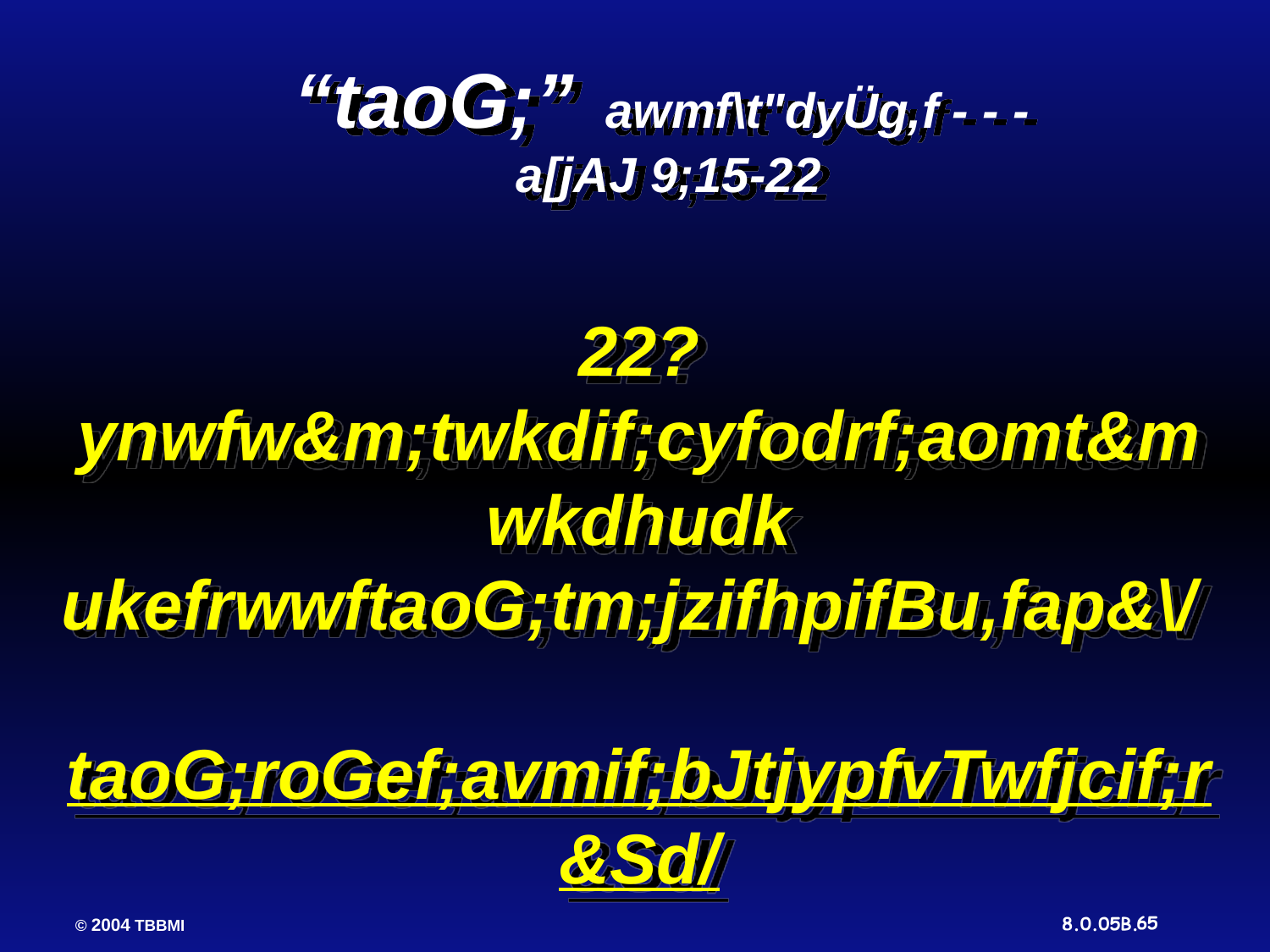

“taoG;”  awmf\t"dyÜg,f - - -
 a[jAJ 9;15-22
22? ynwfw&m;twkdif;cyfodrf;aomt&mwkdhudk ukefrwwftaoG;tm;jzifhpifBu,fap&\/    taoG;roGef;avmif;bJtjypfvTwfjcif;r&Sd/

65